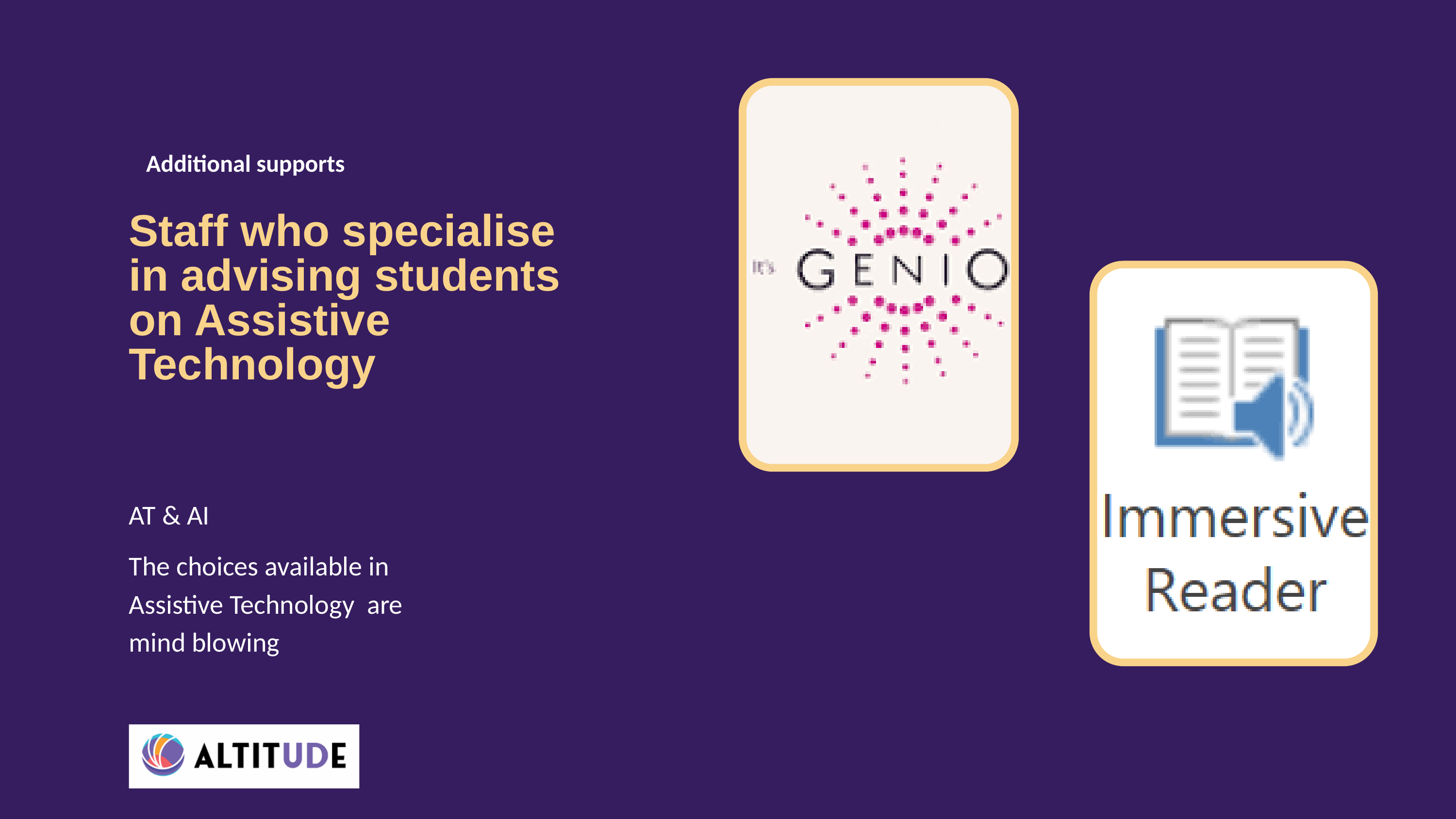

Additional supports
Staff who specialise in advising students on Assistive Technology

AT & AI
The choices available in
Assistive Technology  are
mind blowing